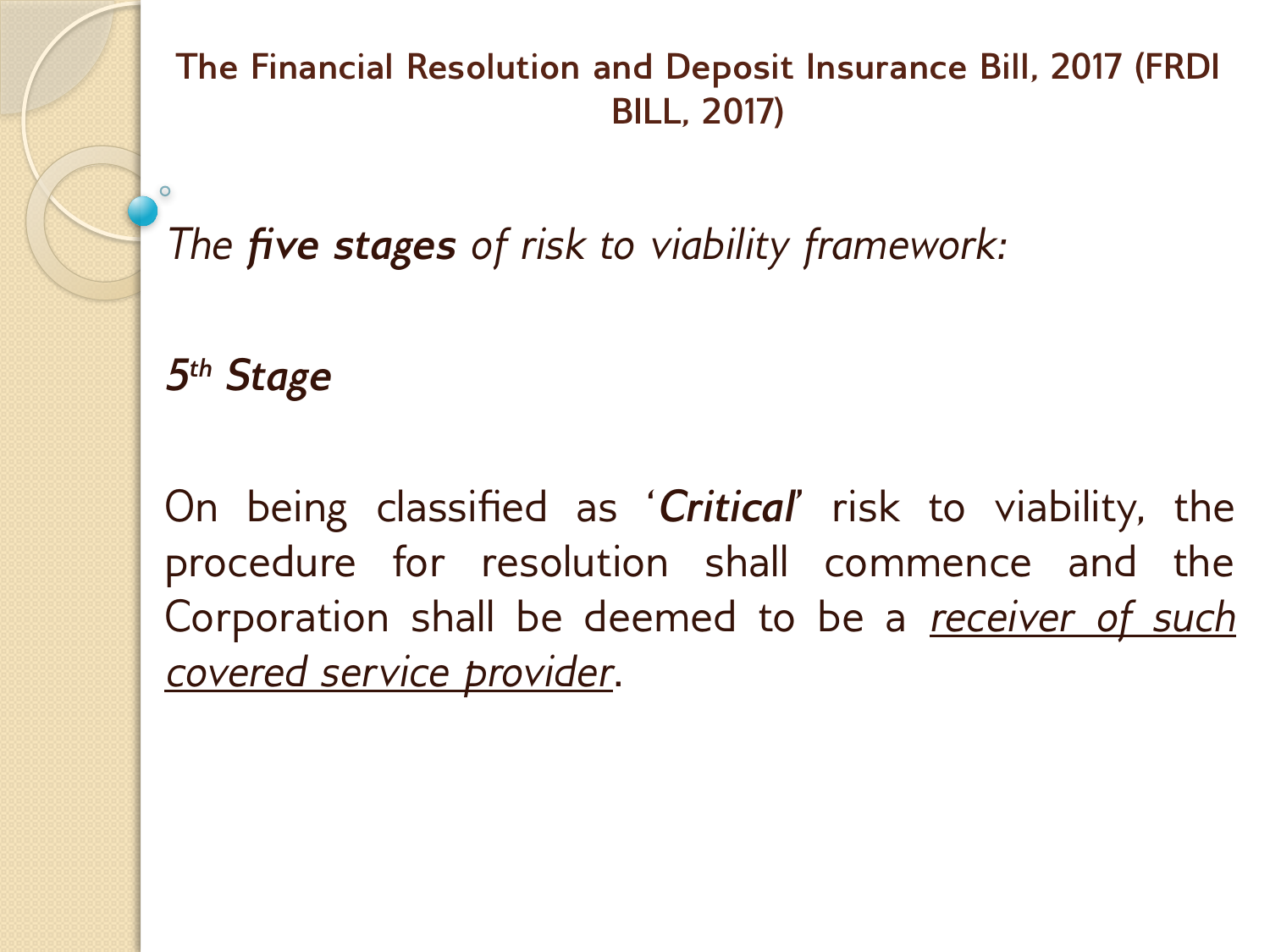

# The Financial Resolution and Deposit Insurance Bill, 2017 (FRDI BILL, 2017)

The five stages of risk to viability framework:

5th Stage

On being classified as ‘Critical’ risk to viability, the procedure for resolution shall commence and the Corporation shall be deemed to be a receiver of such covered service provider.